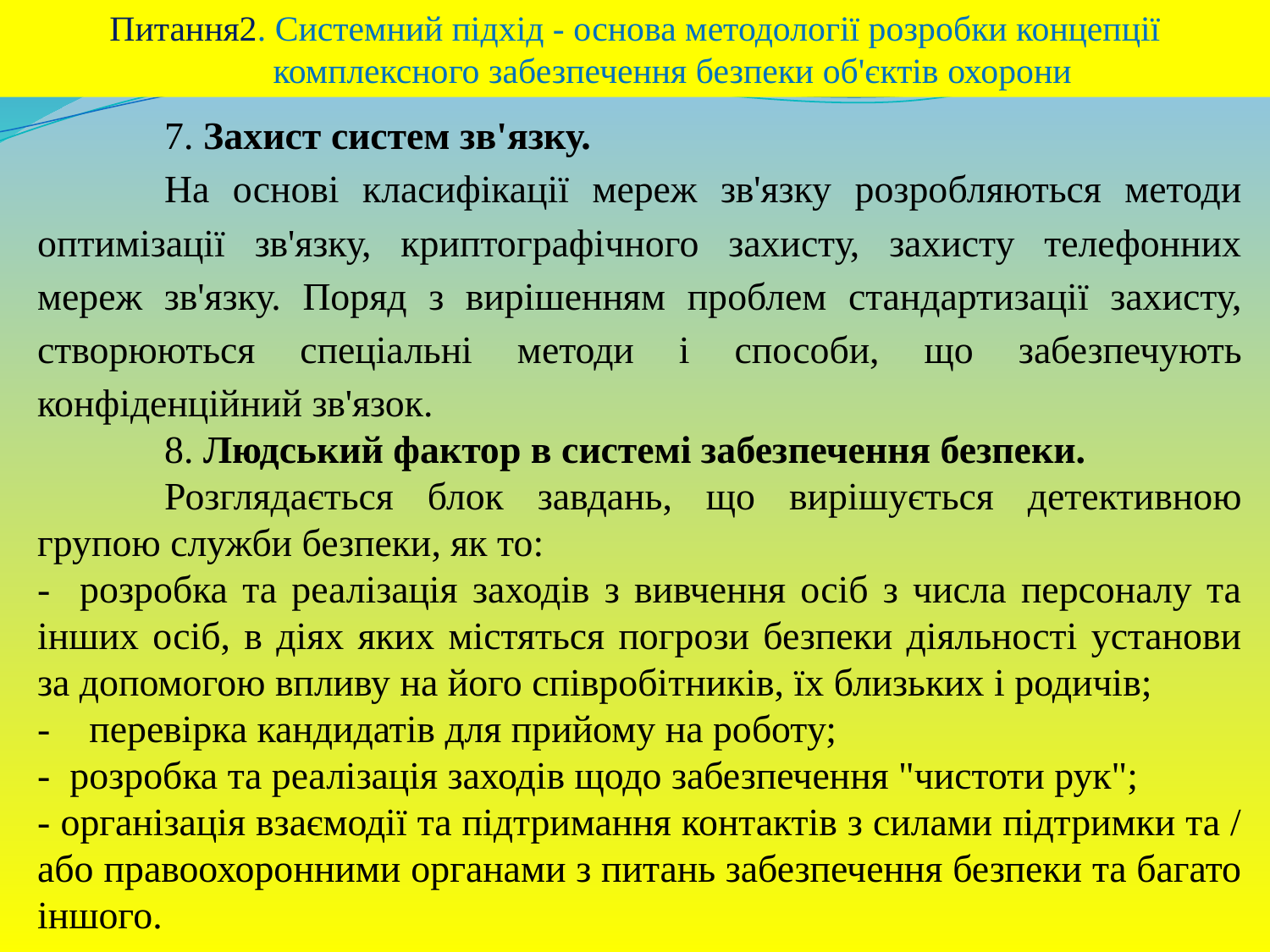

Питання2. Системний підхід - основа методології розробки концепції комплексного забезпечення безпеки об'єктів охорони
	7. Захист систем зв'язку.
	На основі класифікації мереж зв'язку розробляються методи оптимізації зв'язку, криптографічного захисту, захисту телефонних мереж зв'язку. Поряд з вирішенням проблем стандартизації захисту, створюються спеціальні методи і способи, що забезпечують конфіденційний зв'язок.
	8. Людський фактор в системі забезпечення безпеки.
	Розглядається блок завдань, що вирішується детективною групою служби безпеки, як то:
-  розробка та реалізація заходів з вивчення осіб з числа персоналу та інших осіб, в діях яких містяться погрози безпеки діяльності установи за допомогою впливу на його співробітників, їх близьких і родичів;
-    перевірка кандидатів для прийому на роботу;
-  розробка та реалізація заходів щодо забезпечення "чистоти рук";
- організація взаємодії та підтримання контактів з силами підтримки та / або правоохоронними органами з питань забезпечення безпеки та багато іншого.